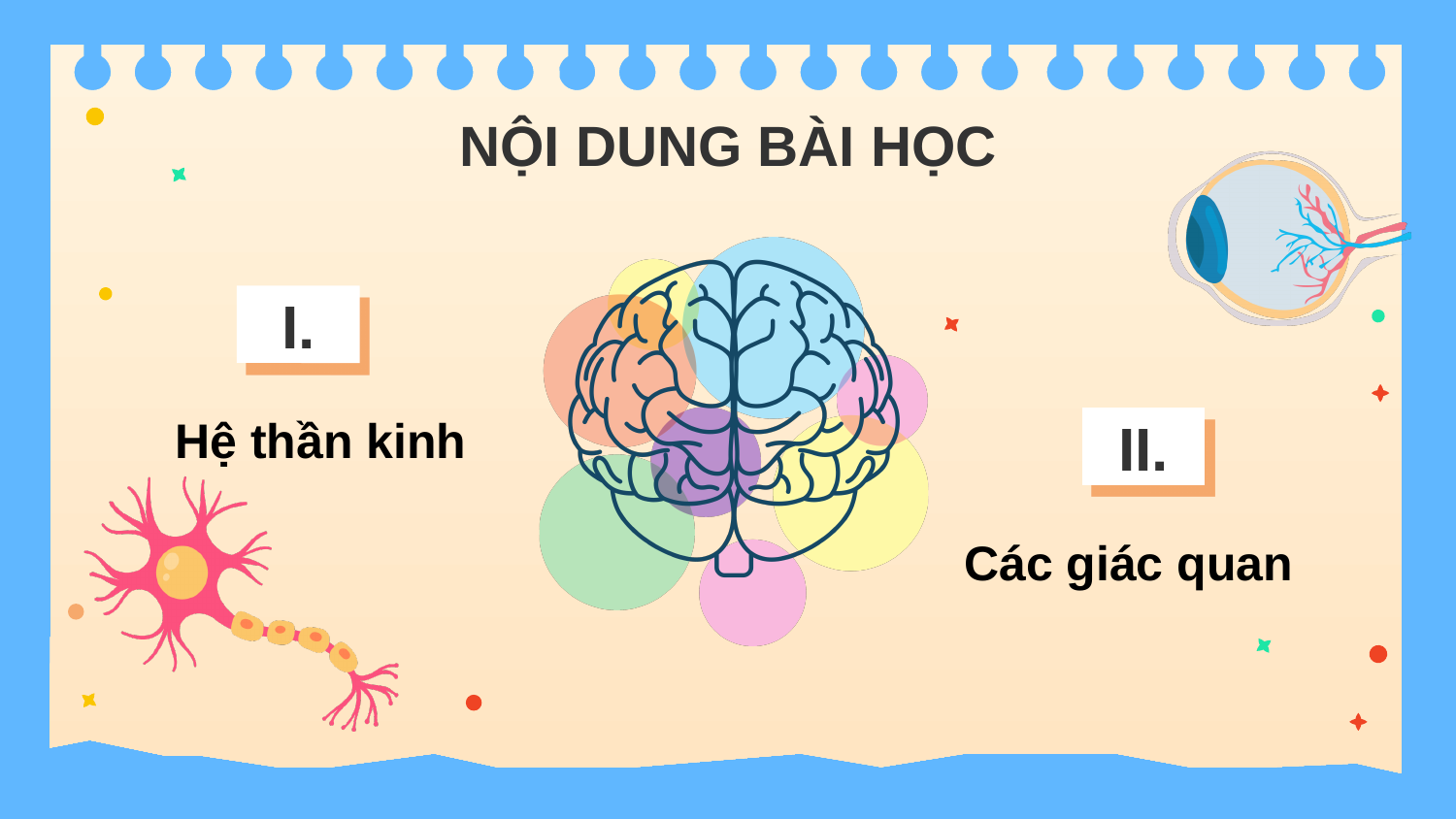

NỘI DUNG BÀI HỌC

# I.

Hệ thần kinh
II.

Các giác quan